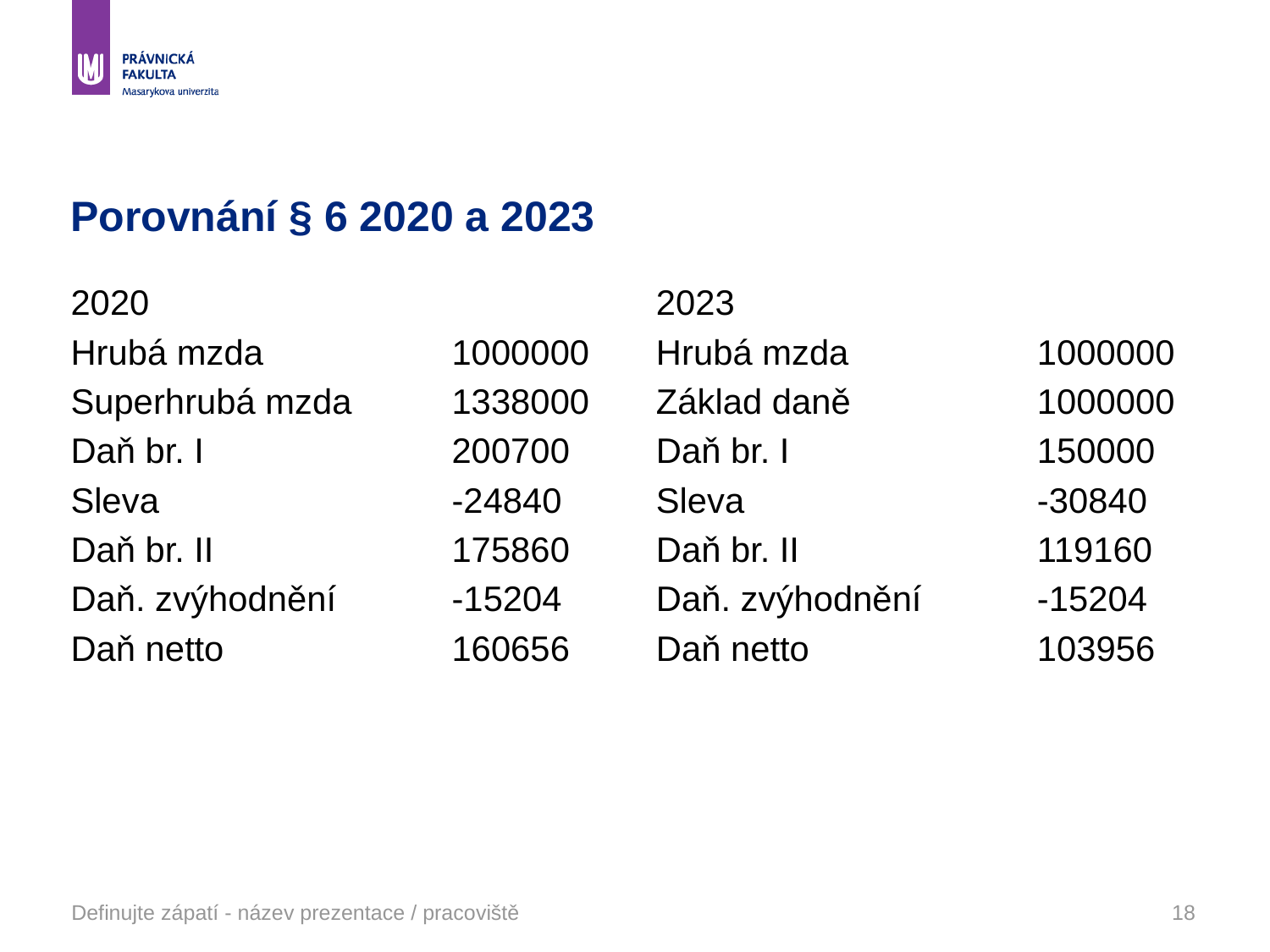

# Porovnání § 6 2020 a 2023
2020
Hrubá mzda 		1000000
Superhrubá mzda 	1338000
Daň br. I		200700
Sleva			-24840
Daň br. II		175860
Daň. zvýhodnění	-15204
Daň netto		160656
2023
Hrubá mzda 		1000000
Základ daně		1000000
Daň br. I		150000
Sleva			-30840
Daň br. II		119160
Daň. zvýhodnění	-15204
Daň netto		103956

Definujte zápatí - název prezentace / pracoviště
18